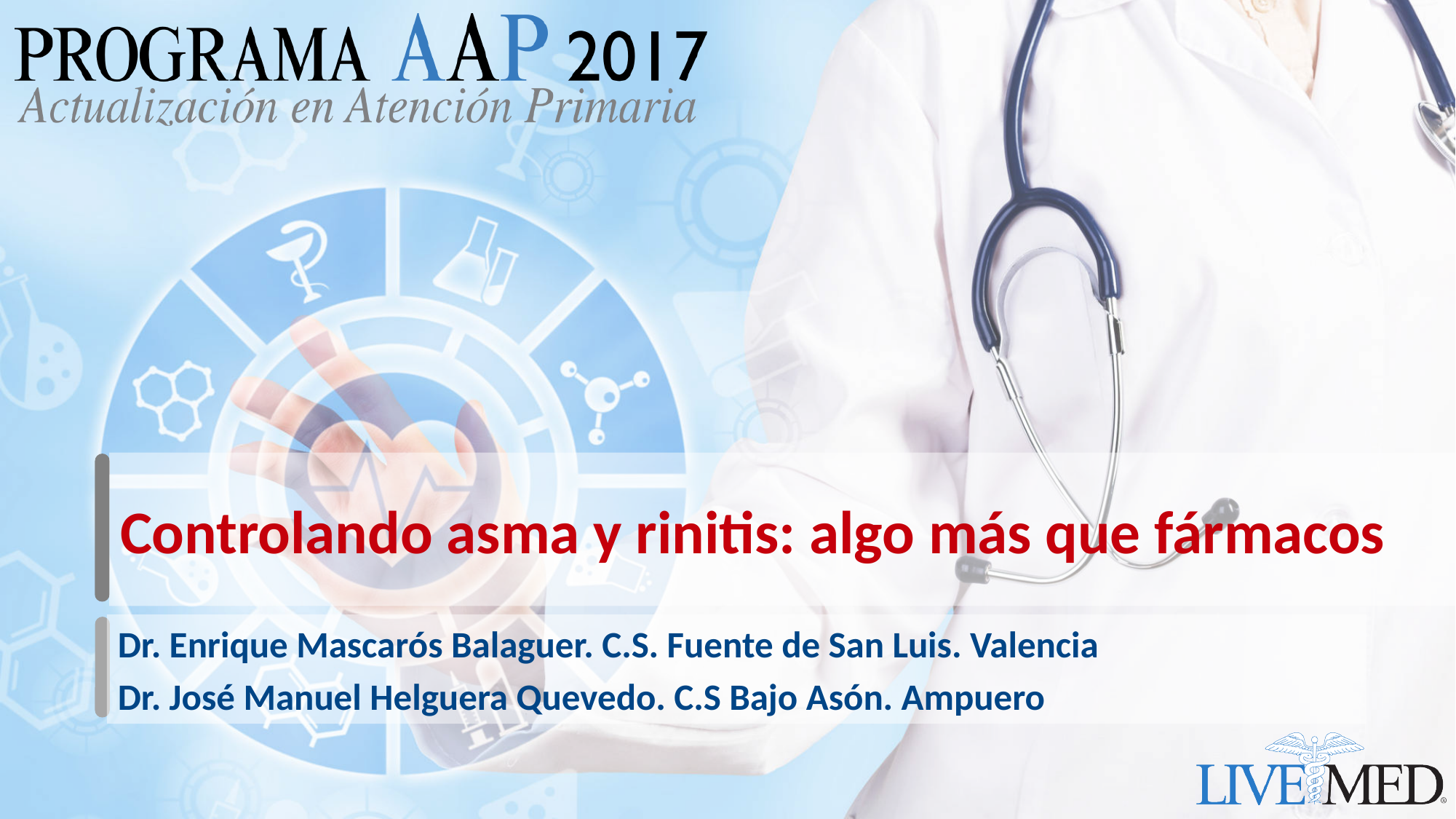

# Controlando asma y rinitis: algo más que fármacos
Dr. Enrique Mascarós Balaguer. C.S. Fuente de San Luis. Valencia
Dr. José Manuel Helguera Quevedo. C.S Bajo Asón. Ampuero